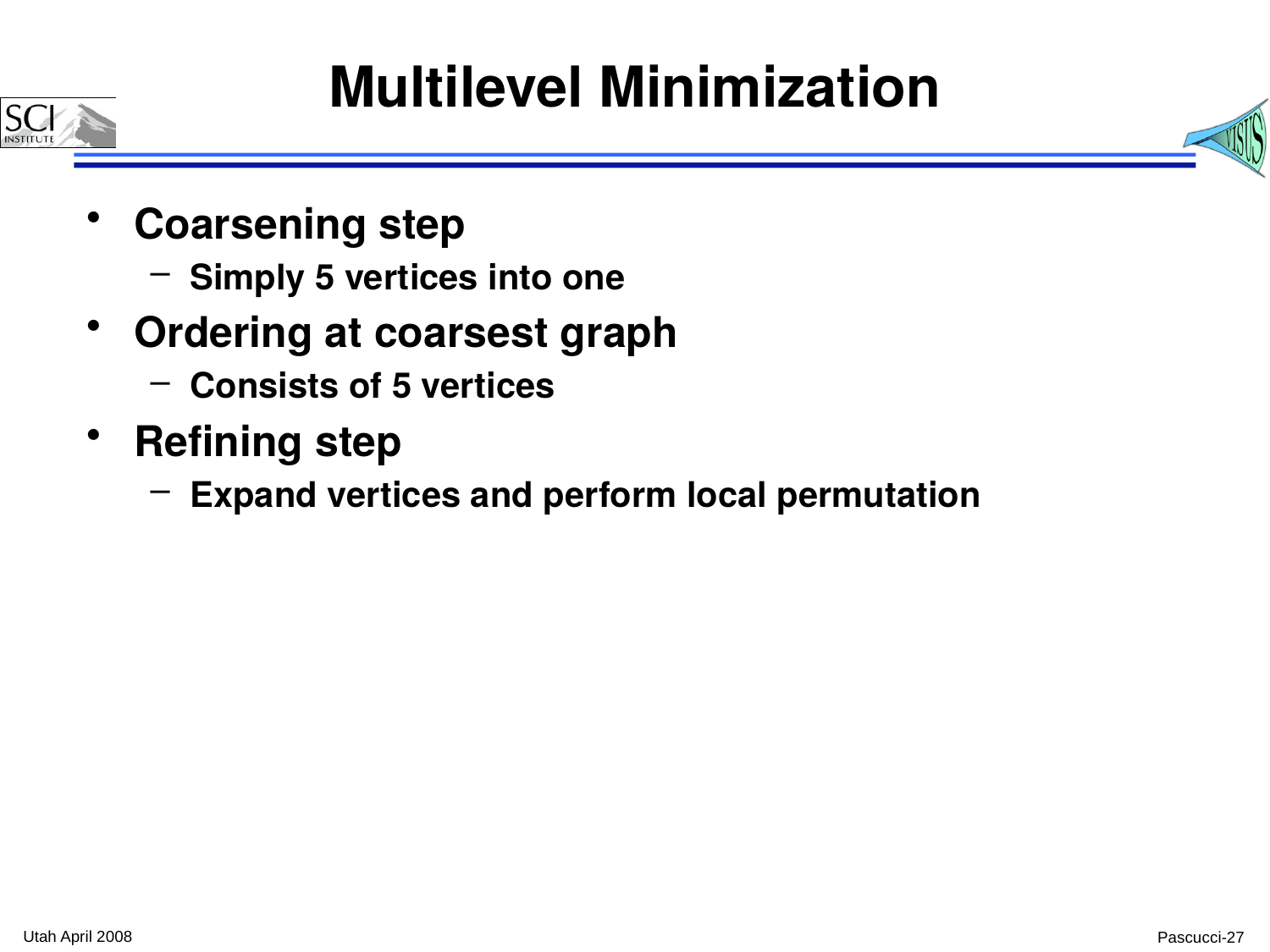

# Multilevel Minimization
Coarsening step
Simply 5 vertices into one
Ordering at coarsest graph
Consists of 5 vertices
Refining step
Expand vertices and perform local permutation